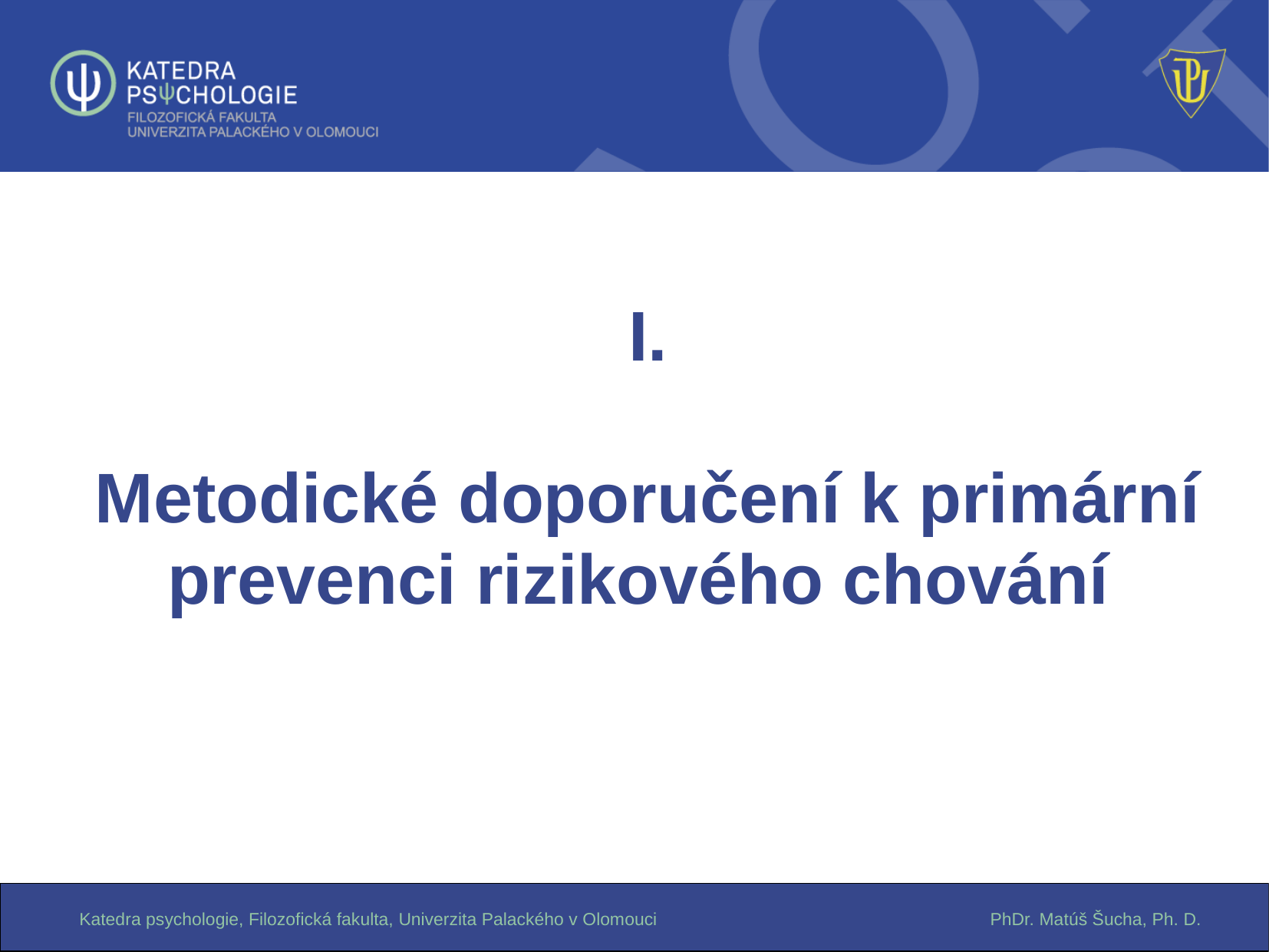

# I. Metodické doporučení k primární prevenci rizikového chování